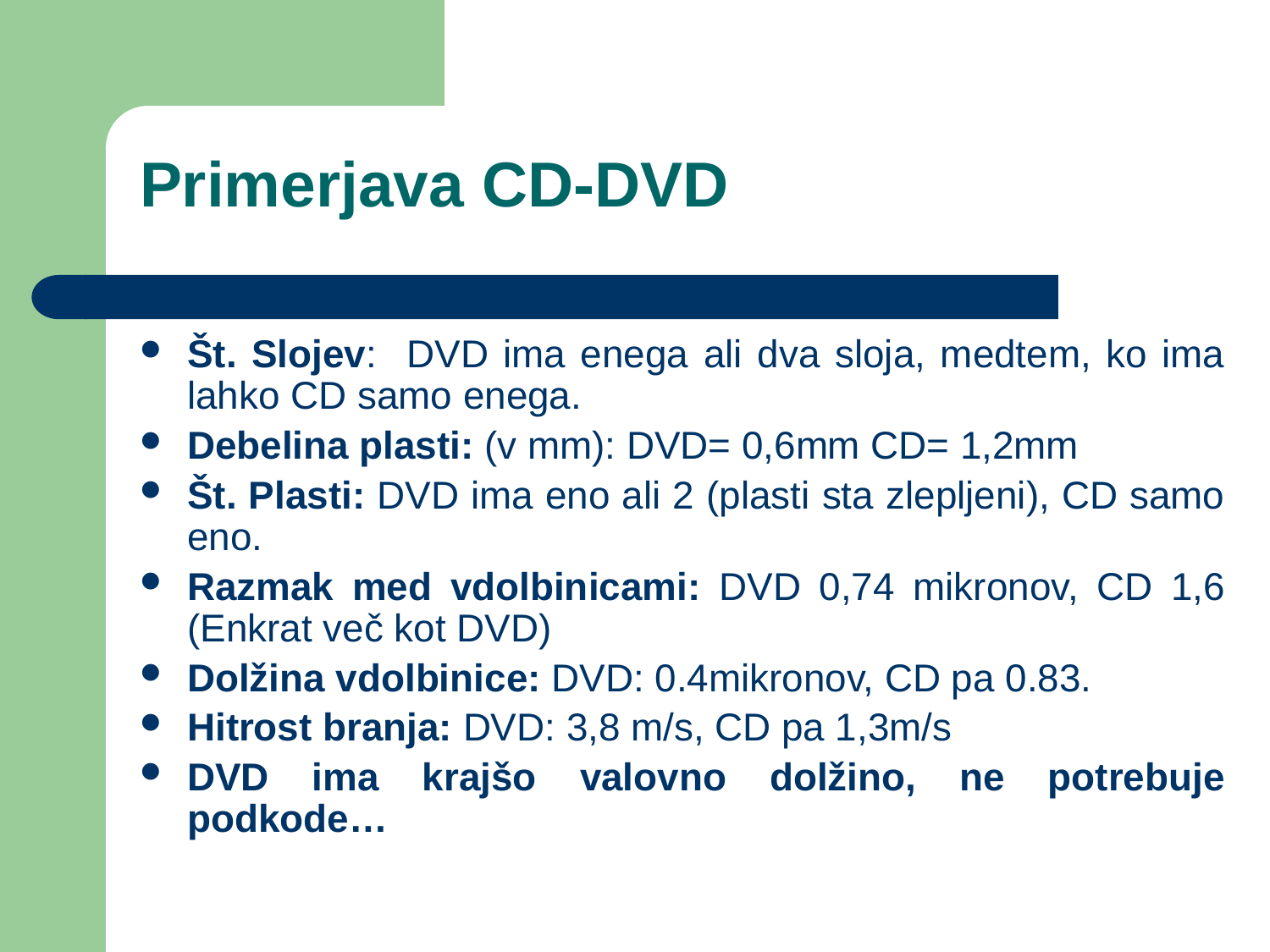

# Primerjava CD-DVD
Št. Slojev:  DVD ima enega ali dva sloja, medtem, ko ima lahko CD samo enega.
Debelina plasti: (v mm): DVD= 0,6mm CD= 1,2mm
Št. Plasti: DVD ima eno ali 2 (plasti sta zlepljeni), CD samo eno.
Razmak med vdolbinicami: DVD 0,74 mikronov, CD 1,6 (Enkrat več kot DVD)
Dolžina vdolbinice: DVD: 0.4mikronov, CD pa 0.83.
Hitrost branja: DVD: 3,8 m/s, CD pa 1,3m/s
DVD ima krajšo valovno dolžino, ne potrebuje podkode…